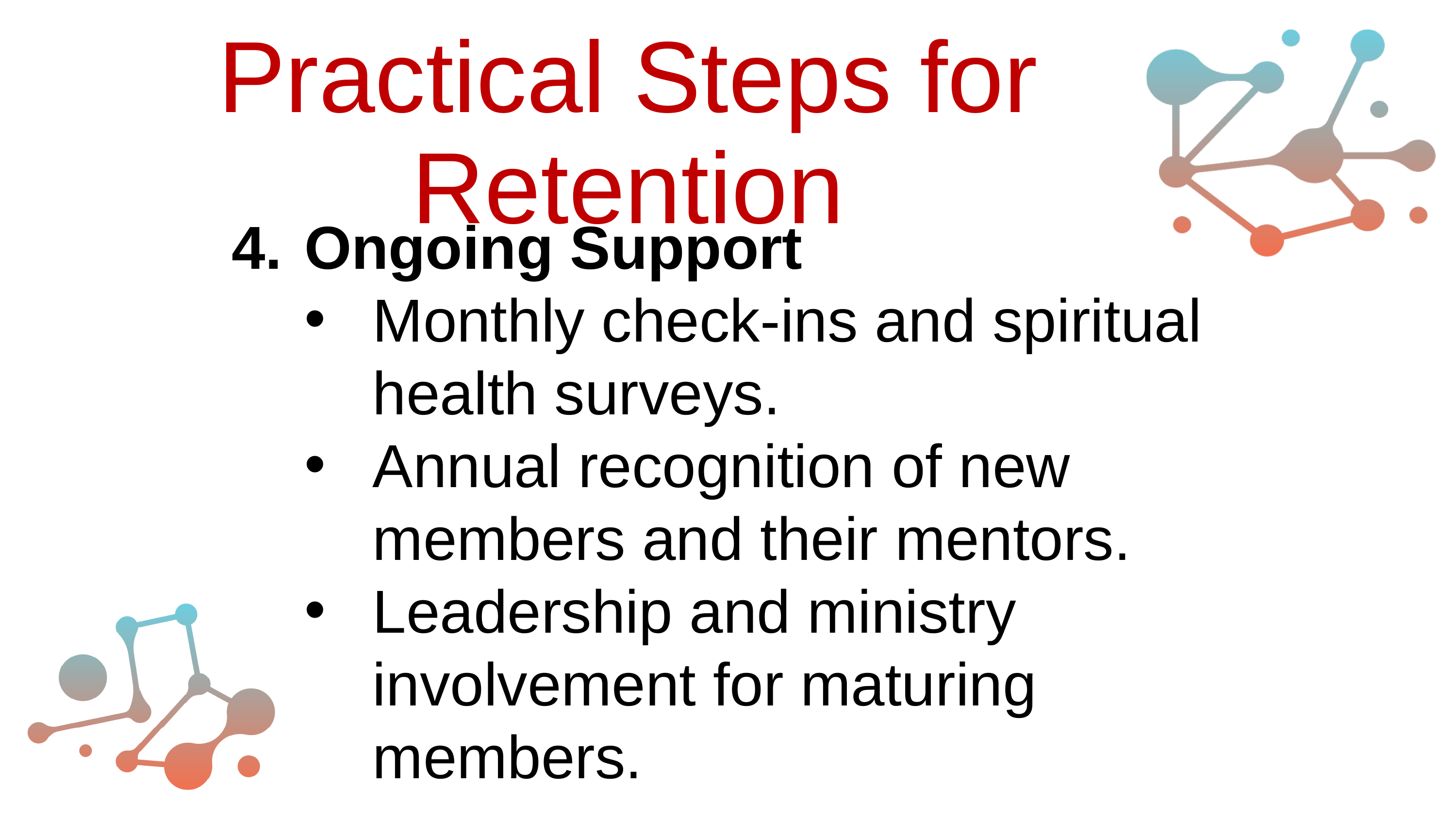

Practical Steps for Retention

4.	Ongoing Support
Monthly check-ins and spiritual health surveys.
Annual recognition of new members and their mentors.
Leadership and ministry involvement for maturing members.